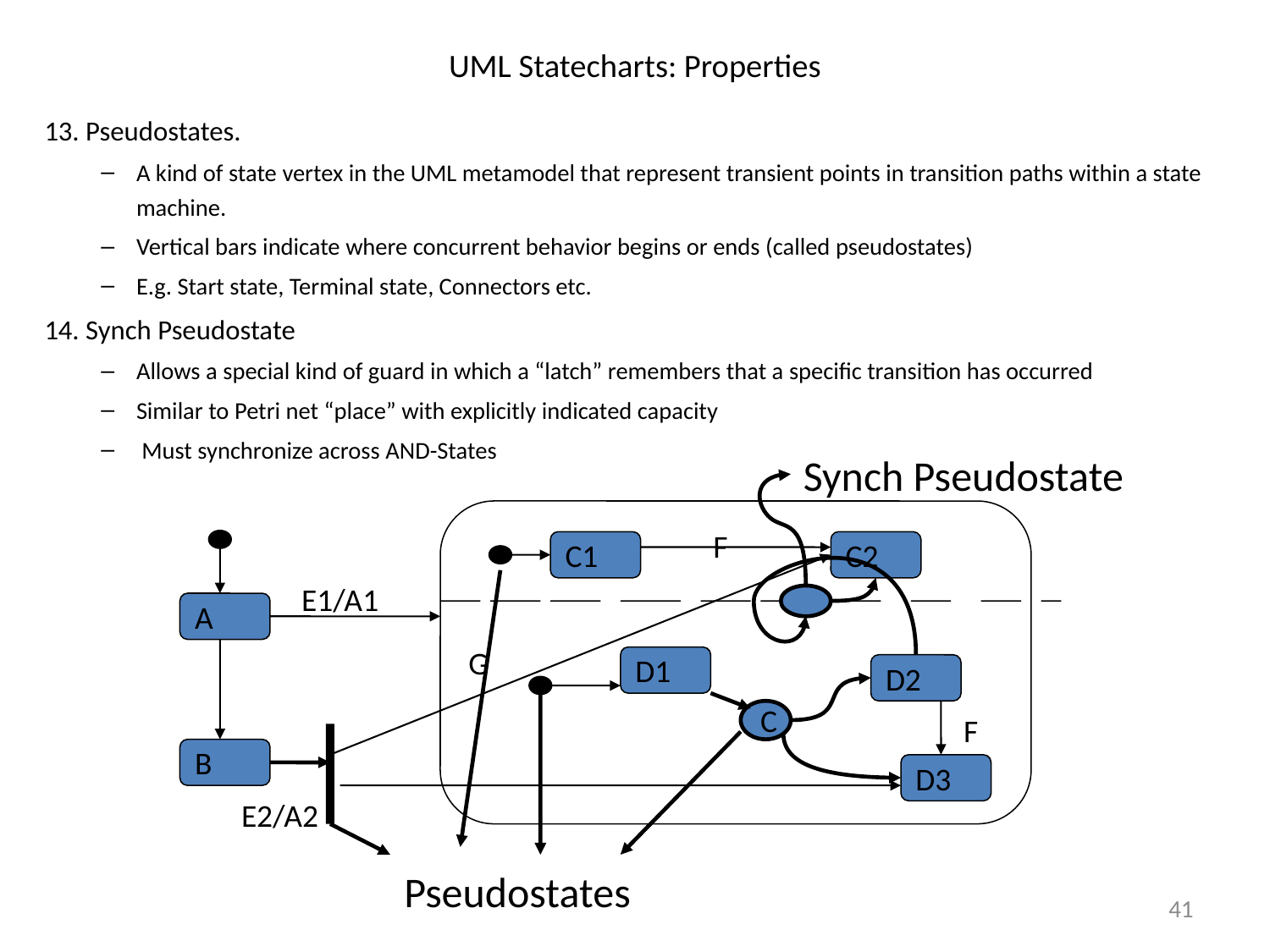

# UML Statecharts: Properties
13. Pseudostates.
A kind of state vertex in the UML metamodel that represent transient points in transition paths within a state machine.
Vertical bars indicate where concurrent behavior begins or ends (called pseudostates)
E.g. Start state, Terminal state, Connectors etc.
14. Synch Pseudostate
Allows a special kind of guard in which a “latch” remembers that a specific transition has occurred
Similar to Petri net “place” with explicitly indicated capacity
 Must synchronize across AND-States
Synch Pseudostate
G
F

C1
C2

E1/A1

A

D1
D2

C

F

B
D3

E2/A2

Pseudostates
41